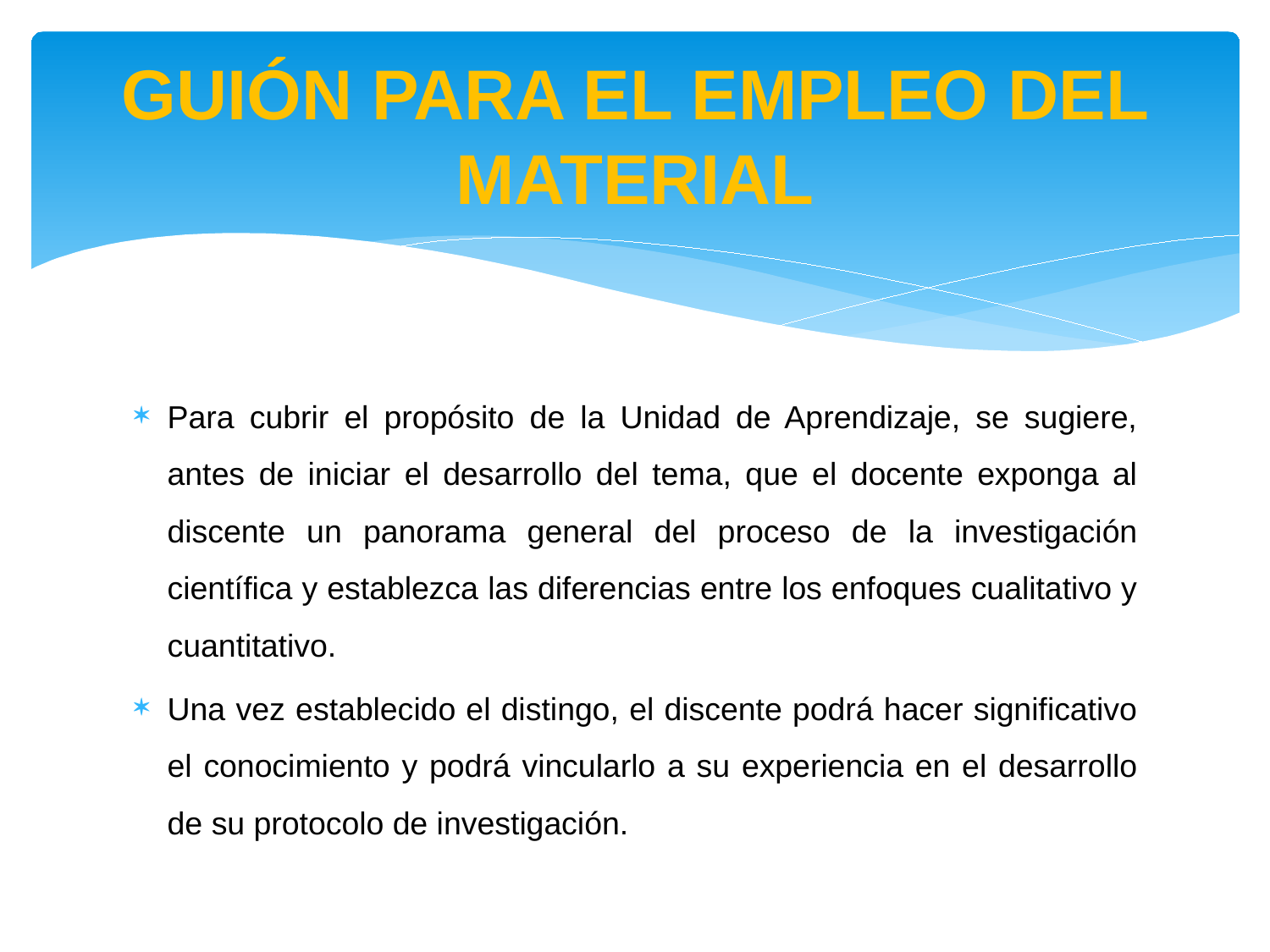

# GUIÓN PARA EL EMPLEO DEL MATERIAL
Para cubrir el propósito de la Unidad de Aprendizaje, se sugiere, antes de iniciar el desarrollo del tema, que el docente exponga al discente un panorama general del proceso de la investigación científica y establezca las diferencias entre los enfoques cualitativo y cuantitativo.
Una vez establecido el distingo, el discente podrá hacer significativo el conocimiento y podrá vincularlo a su experiencia en el desarrollo de su protocolo de investigación.